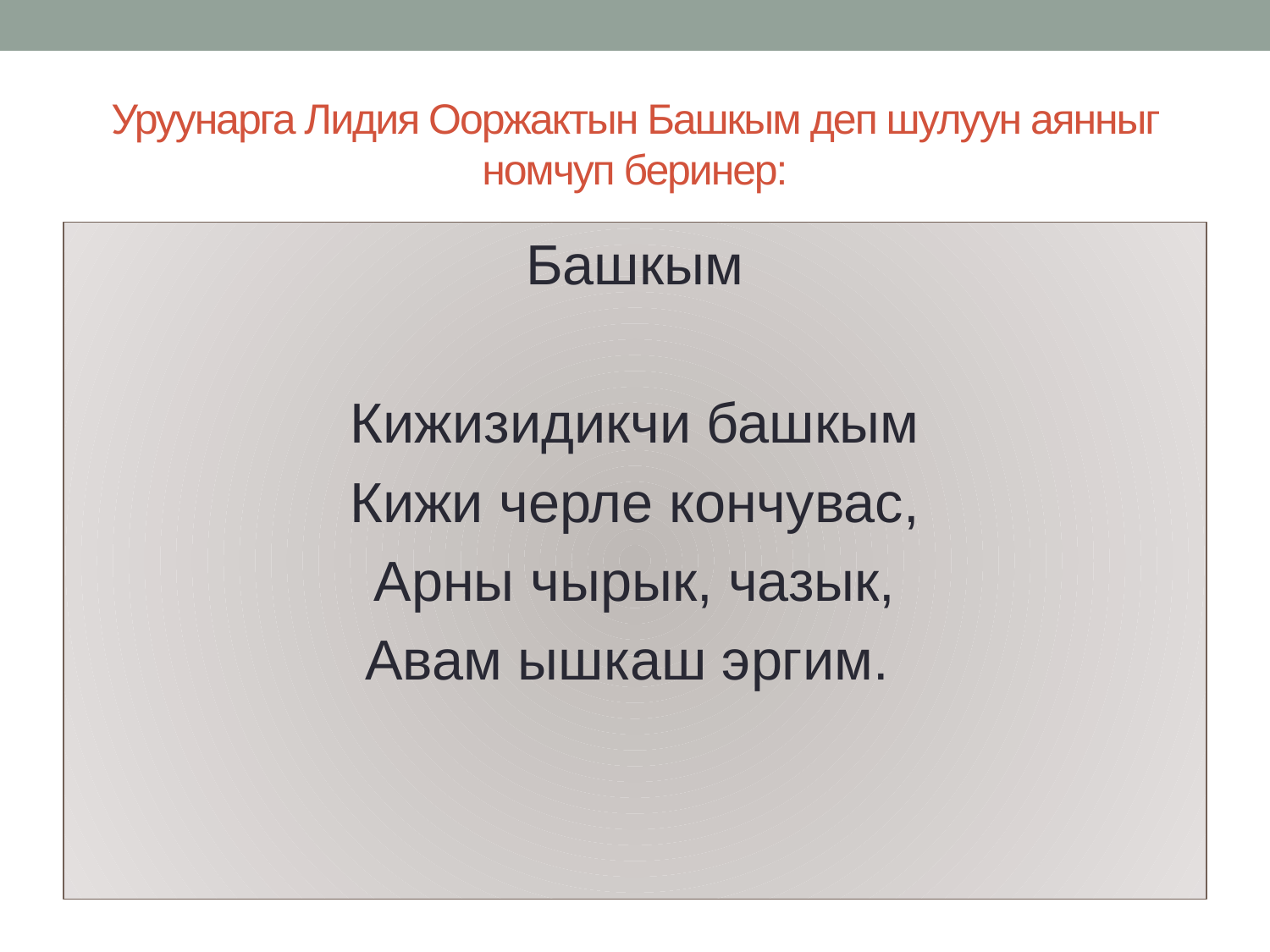

# Уруунарга Лидия Ооржактын Башкым деп шулуун аянныг номчуп беринер:
Башкым

Кижизидикчи башкым
Кижи черле кончувас,
Арны чырык, чазык,
Авам ышкаш эргим.